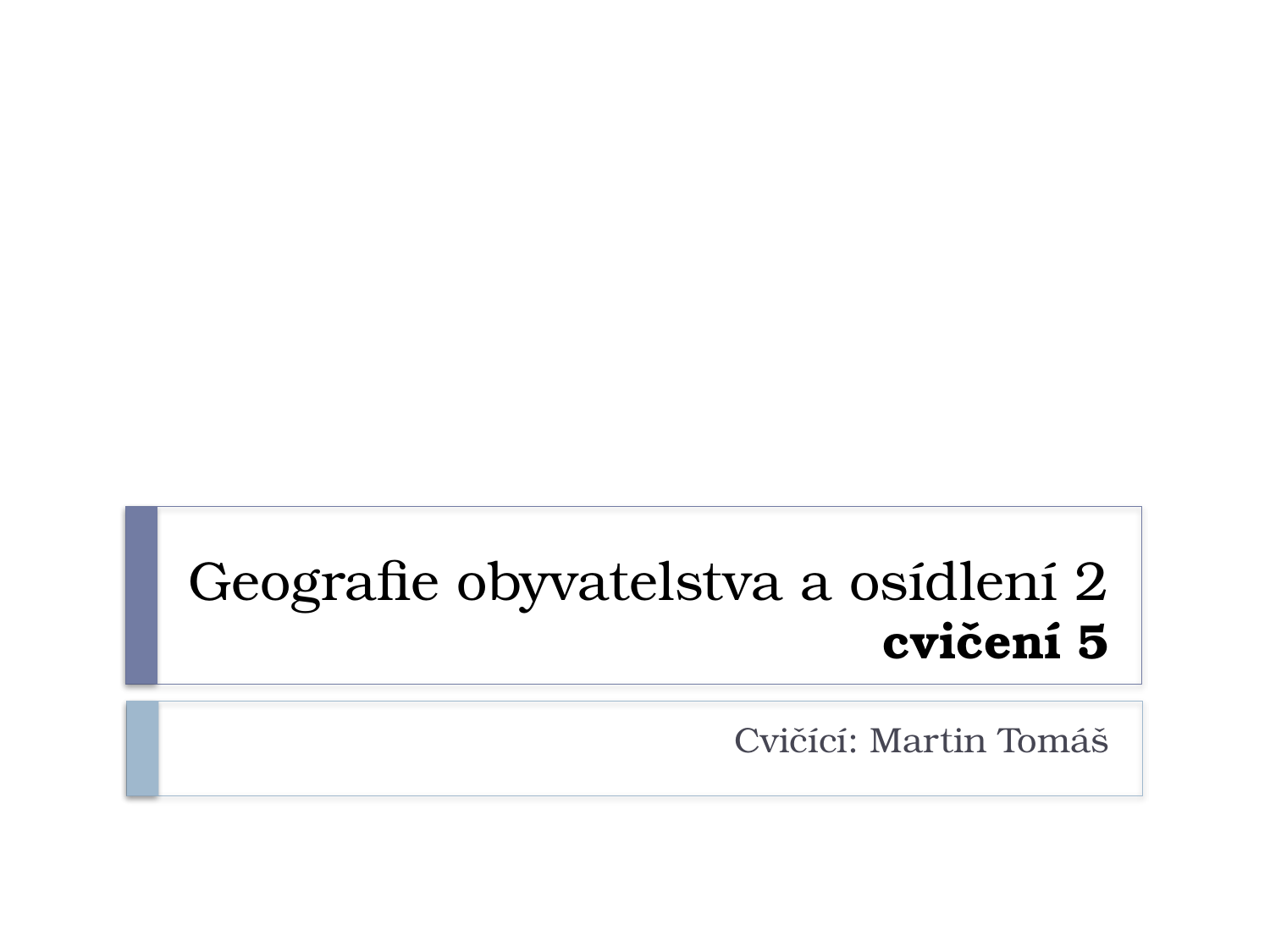

# Geografie obyvatelstva a osídlení 2 cvičení 5
Cvičící: Martin Tomáš